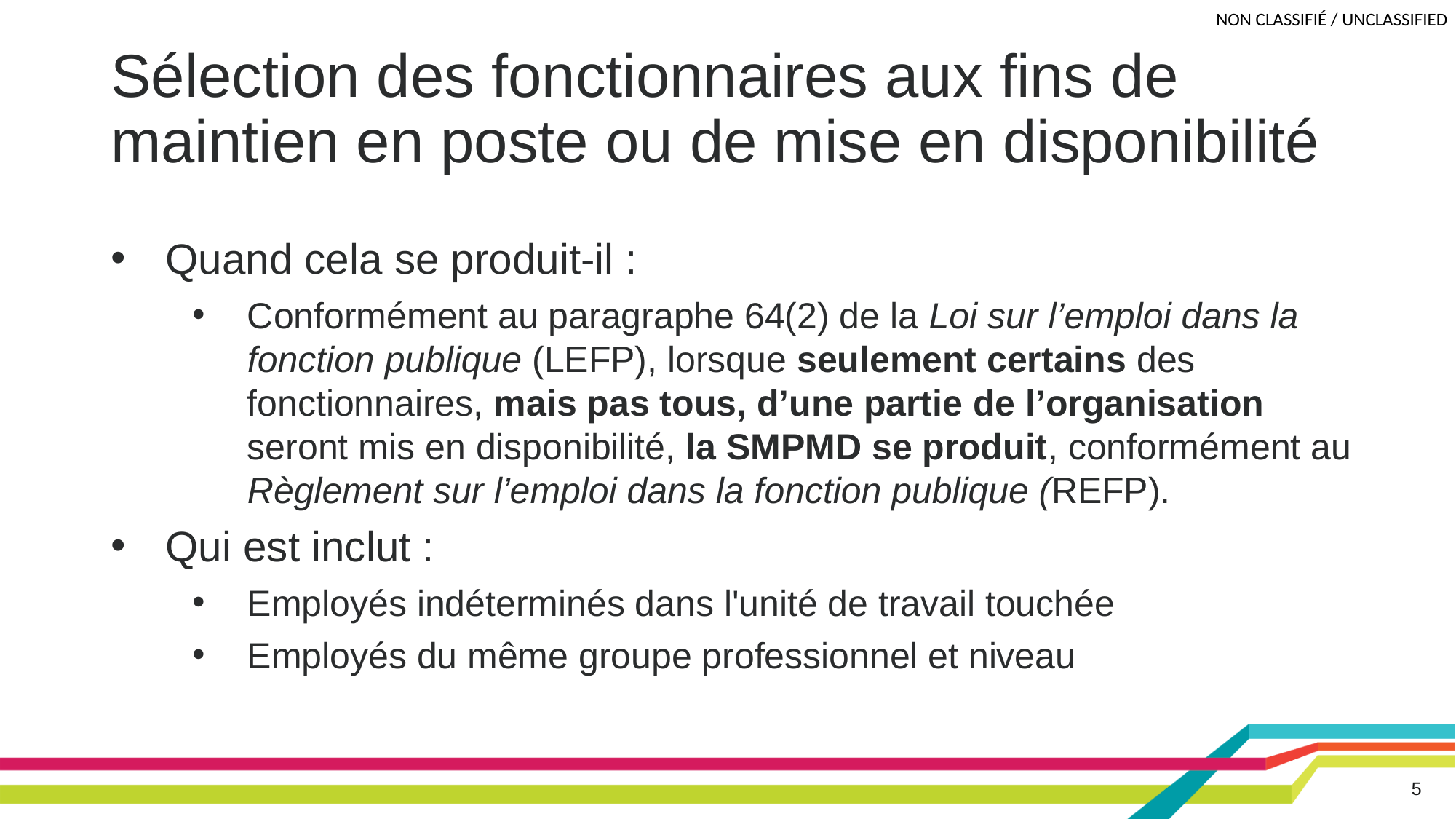

# Sélection des fonctionnaires aux fins de maintien en poste ou de mise en disponibilité
Quand cela se produit-il :
Conformément au paragraphe 64(2) de la Loi sur l’emploi dans la fonction publique (LEFP), lorsque seulement certains des fonctionnaires, mais pas tous, d’une partie de l’organisation seront mis en disponibilité, la SMPMD se produit, conformément au Règlement sur l’emploi dans la fonction publique (REFP).
Qui est inclut :
Employés indéterminés dans l'unité de travail touchée
Employés du même groupe professionnel et niveau
5